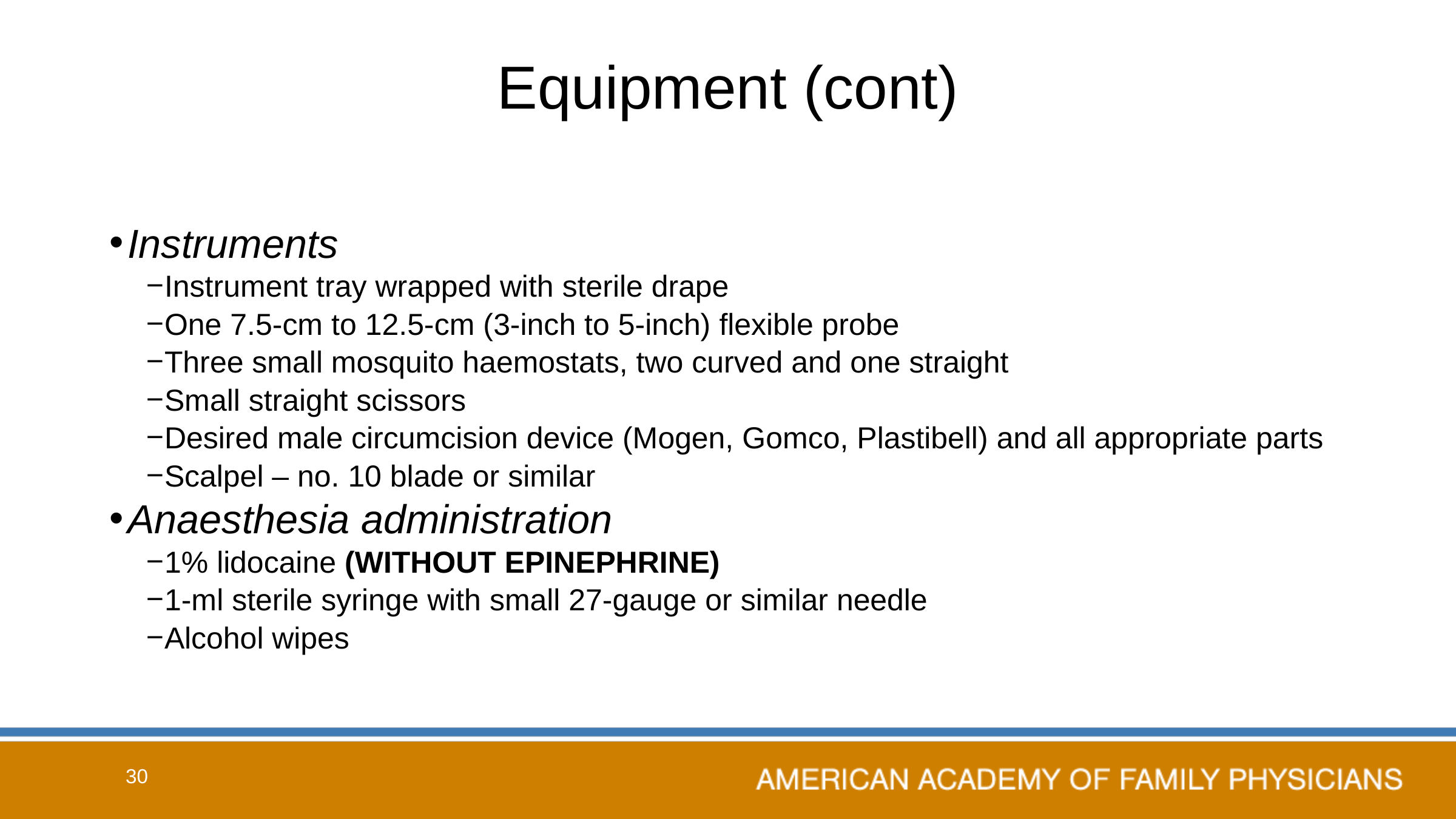

# Equipment (cont)
Instruments
Instrument tray wrapped with sterile drape
One 7.5-cm to 12.5-cm (3-inch to 5-inch) flexible probe
Three small mosquito haemostats, two curved and one straight
Small straight scissors
Desired male circumcision device (Mogen, Gomco, Plastibell) and all appropriate parts
Scalpel – no. 10 blade or similar
Anaesthesia administration
1% lidocaine (WITHOUT EPINEPHRINE)
1-ml sterile syringe with small 27-gauge or similar needle
Alcohol wipes

30